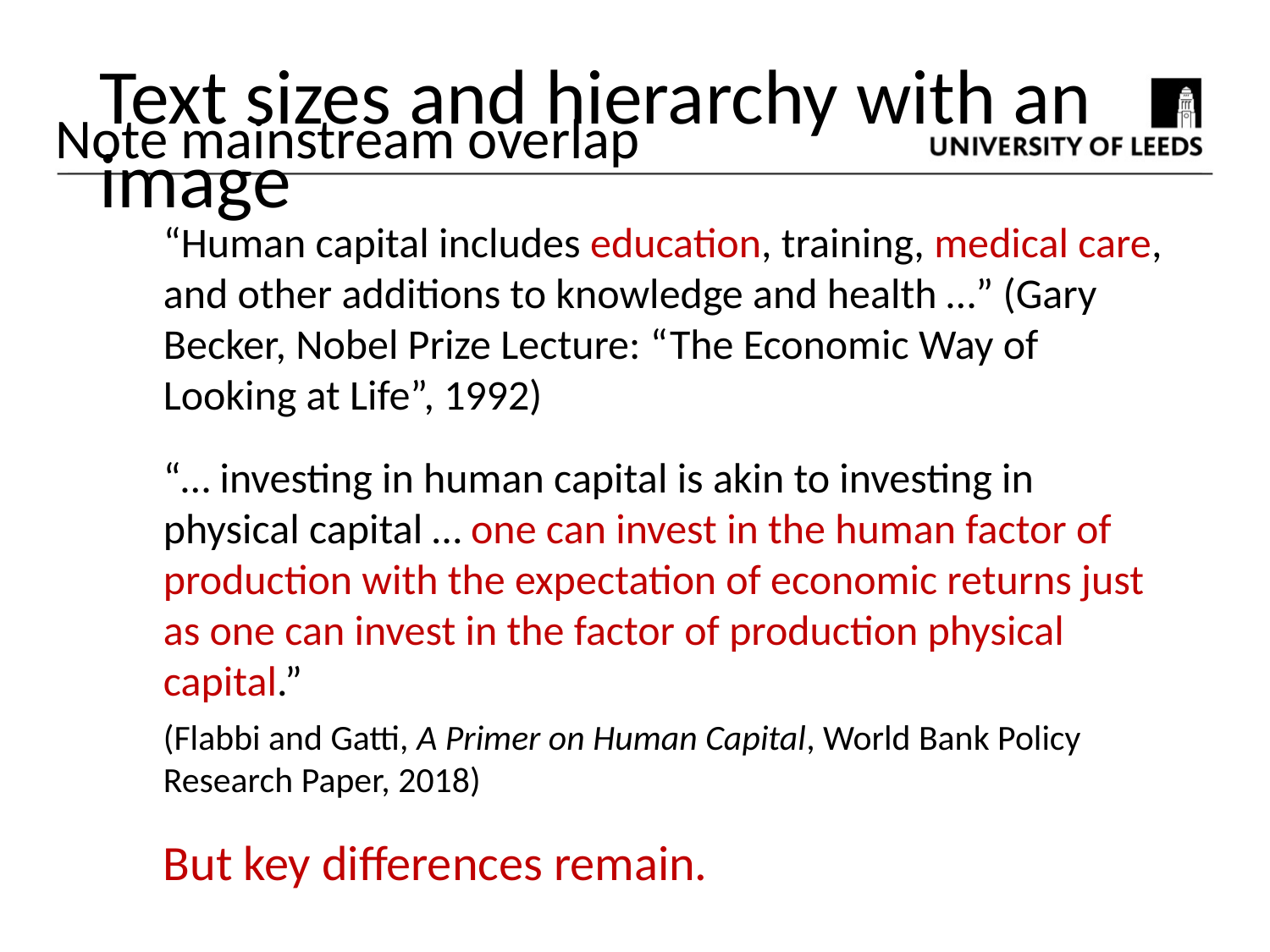

Text sizes and hierarchy with an image
Note mainstream overlap
“Human capital includes education, training, medical care, and other additions to knowledge and health …” (Gary Becker, Nobel Prize Lecture: “The Economic Way of Looking at Life”, 1992)
“… investing in human capital is akin to investing in physical capital … one can invest in the human factor of production with the expectation of economic returns just as one can invest in the factor of production physical capital.”
(Flabbi and Gatti, A Primer on Human Capital, World Bank Policy Research Paper, 2018)
But key differences remain.